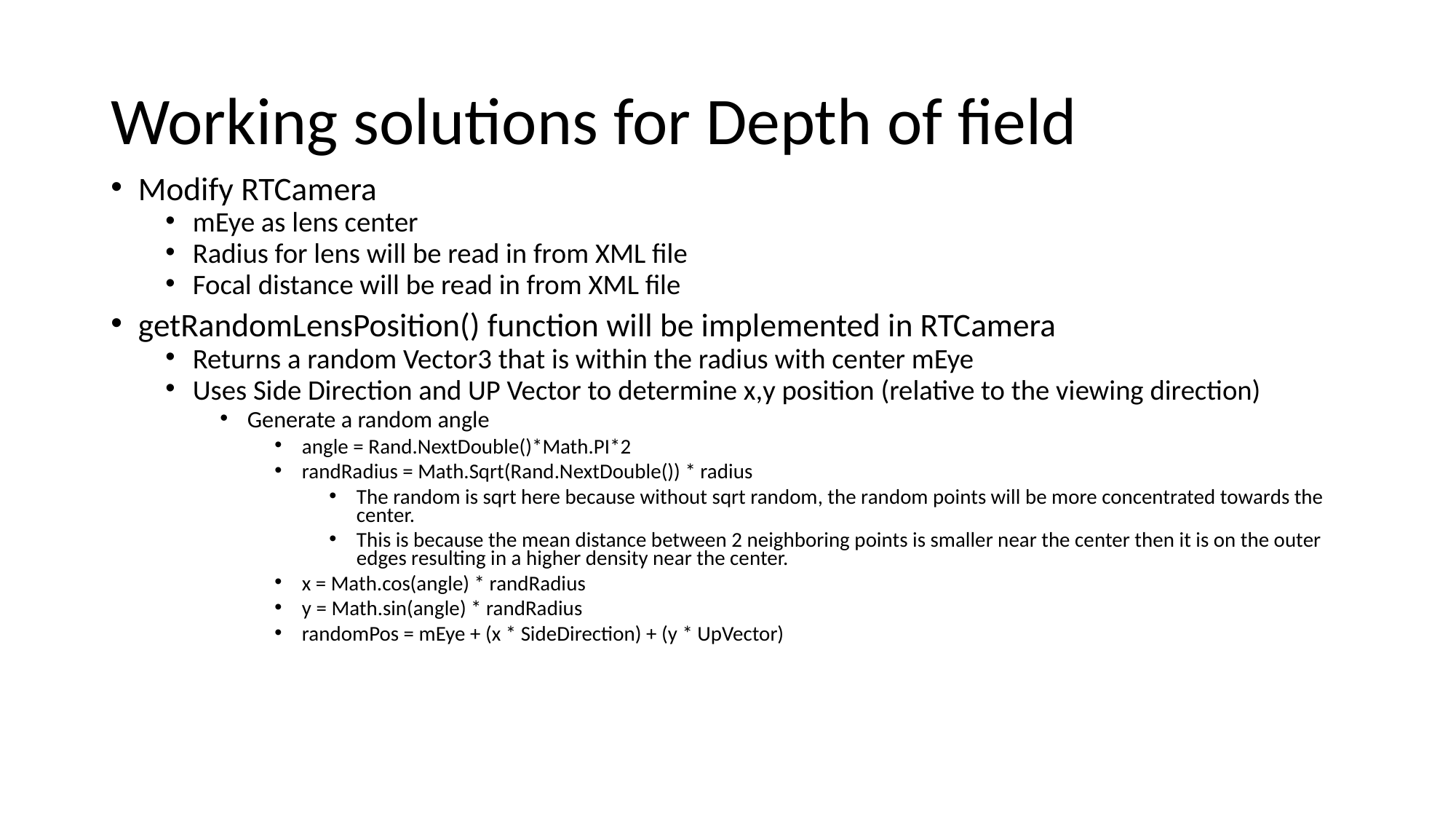

# Working solutions for Depth of field
Modify RTCamera
mEye as lens center
Radius for lens will be read in from XML file
Focal distance will be read in from XML file
getRandomLensPosition() function will be implemented in RTCamera
Returns a random Vector3 that is within the radius with center mEye
Uses Side Direction and UP Vector to determine x,y position (relative to the viewing direction)
Generate a random angle
angle = Rand.NextDouble()*Math.PI*2
randRadius = Math.Sqrt(Rand.NextDouble()) * radius
The random is sqrt here because without sqrt random, the random points will be more concentrated towards the center.
This is because the mean distance between 2 neighboring points is smaller near the center then it is on the outer edges resulting in a higher density near the center.
x = Math.cos(angle) * randRadius
y = Math.sin(angle) * randRadius
randomPos = mEye + (x * SideDirection) + (y * UpVector)